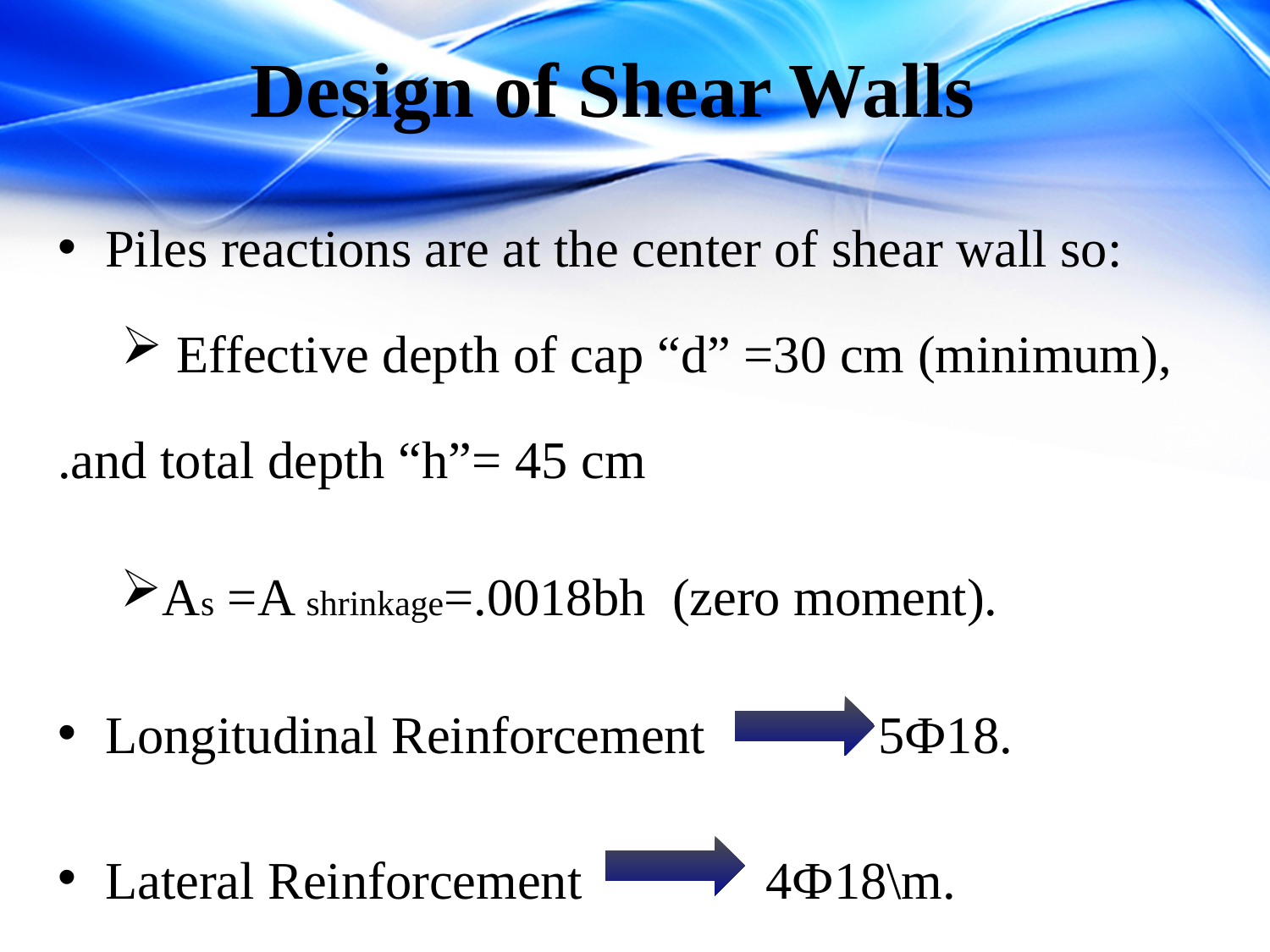

# Design of Shear Walls
Piles reactions are at the center of shear wall so:
 Effective depth of cap “d” =30 cm (minimum),
and total depth “h”= 45 cm.
As =A shrinkage=.0018bh  (zero moment).
Longitudinal Reinforcement             5Ф18.
Lateral Reinforcement             4Ф18\m.